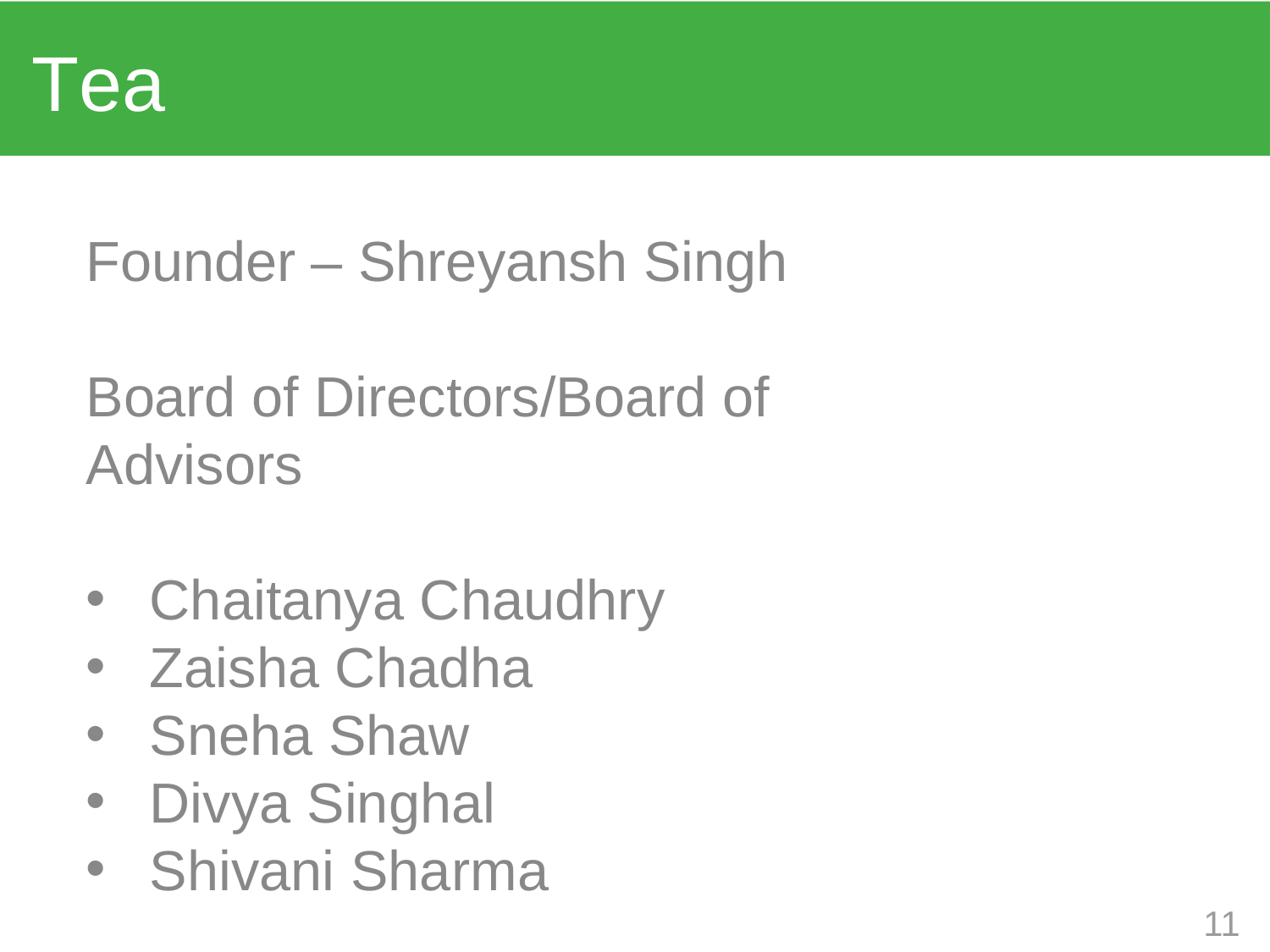

# Team
Founder – Shreyansh Singh

Board of Directors/Board of Advisors

Chaitanya Chaudhry
Zaisha Chadha
Sneha Shaw
Divya Singhal
Shivani Sharma
11